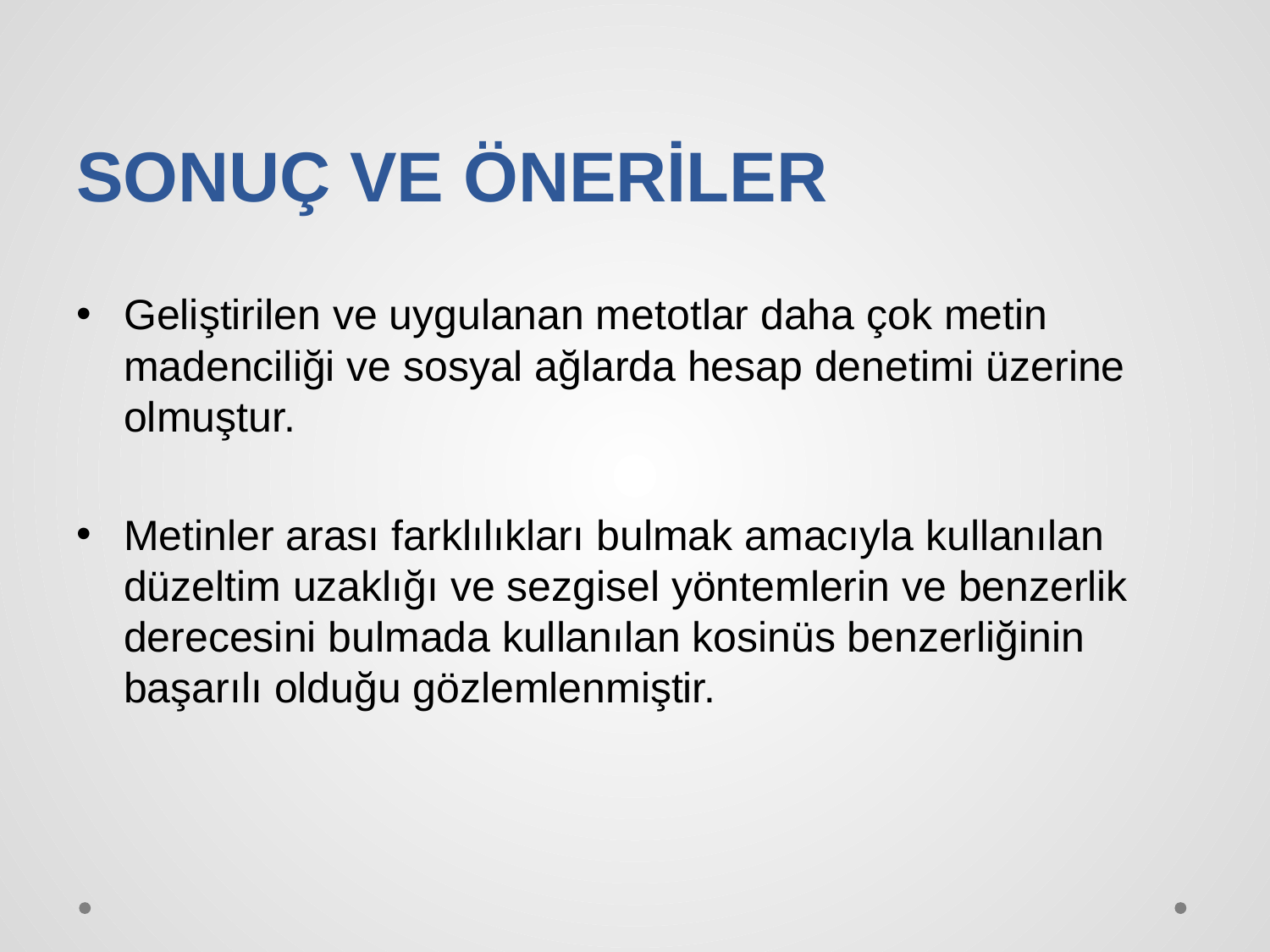

# SONUÇ VE ÖNERİLER

Geliştirilen ve uygulanan metotlar daha çok metin madenciliği ve sosyal ağlarda hesap denetimi üzerine olmuştur.

Metinler arası farklılıkları bulmak amacıyla kullanılan düzeltim uzaklığı ve sezgisel yöntemlerin ve benzerlik derecesini bulmada kullanılan kosinüs benzerliğinin başarılı olduğu gözlemlenmiştir.